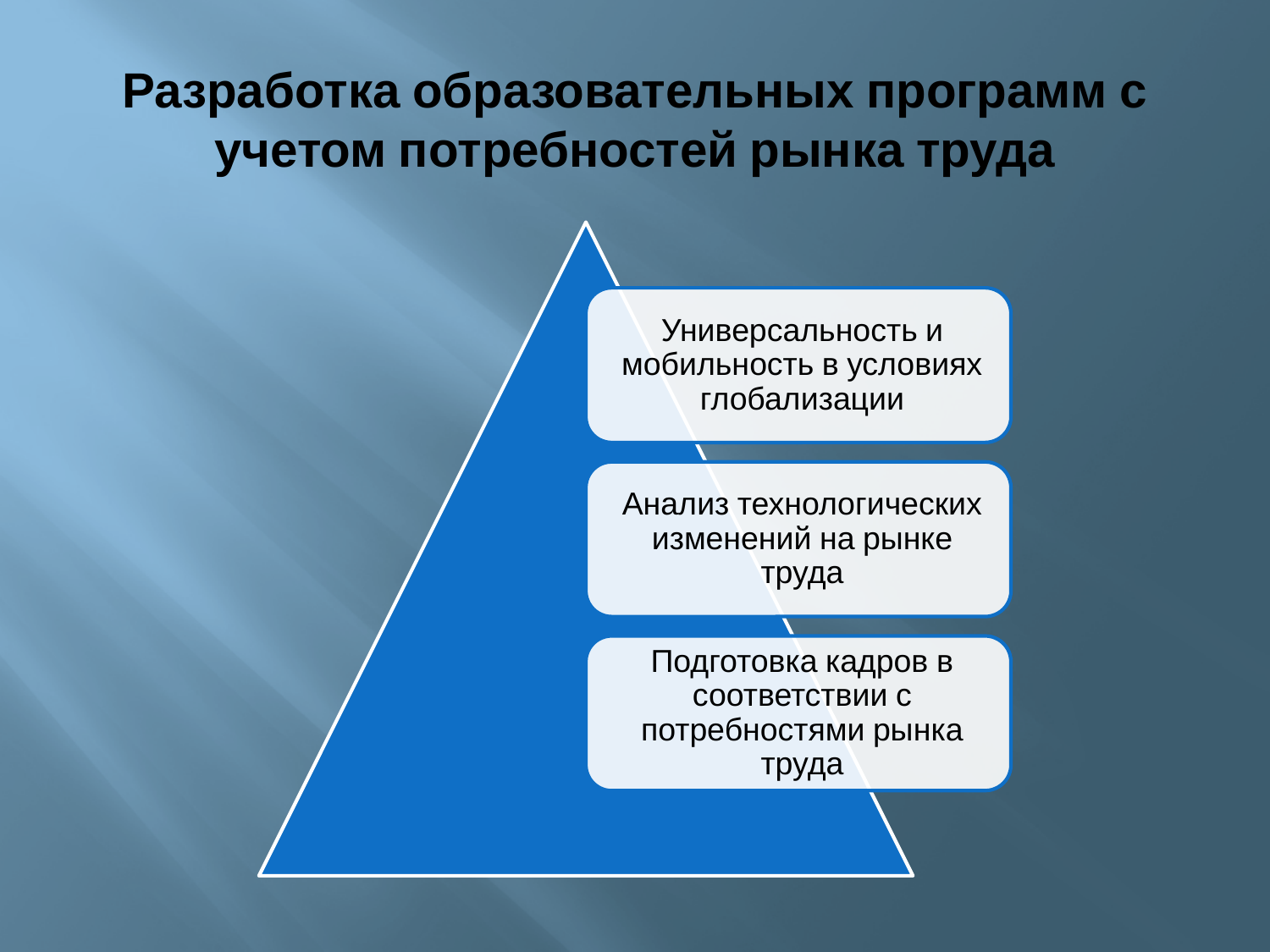

# Разработка образовательных программ с учетом потребностей рынка труда
Универсальность и мобильность в условиях глобализации
Анализ технологических изменений на рынке труда
Подготовка кадров в соответствии с потребностями рынка труда